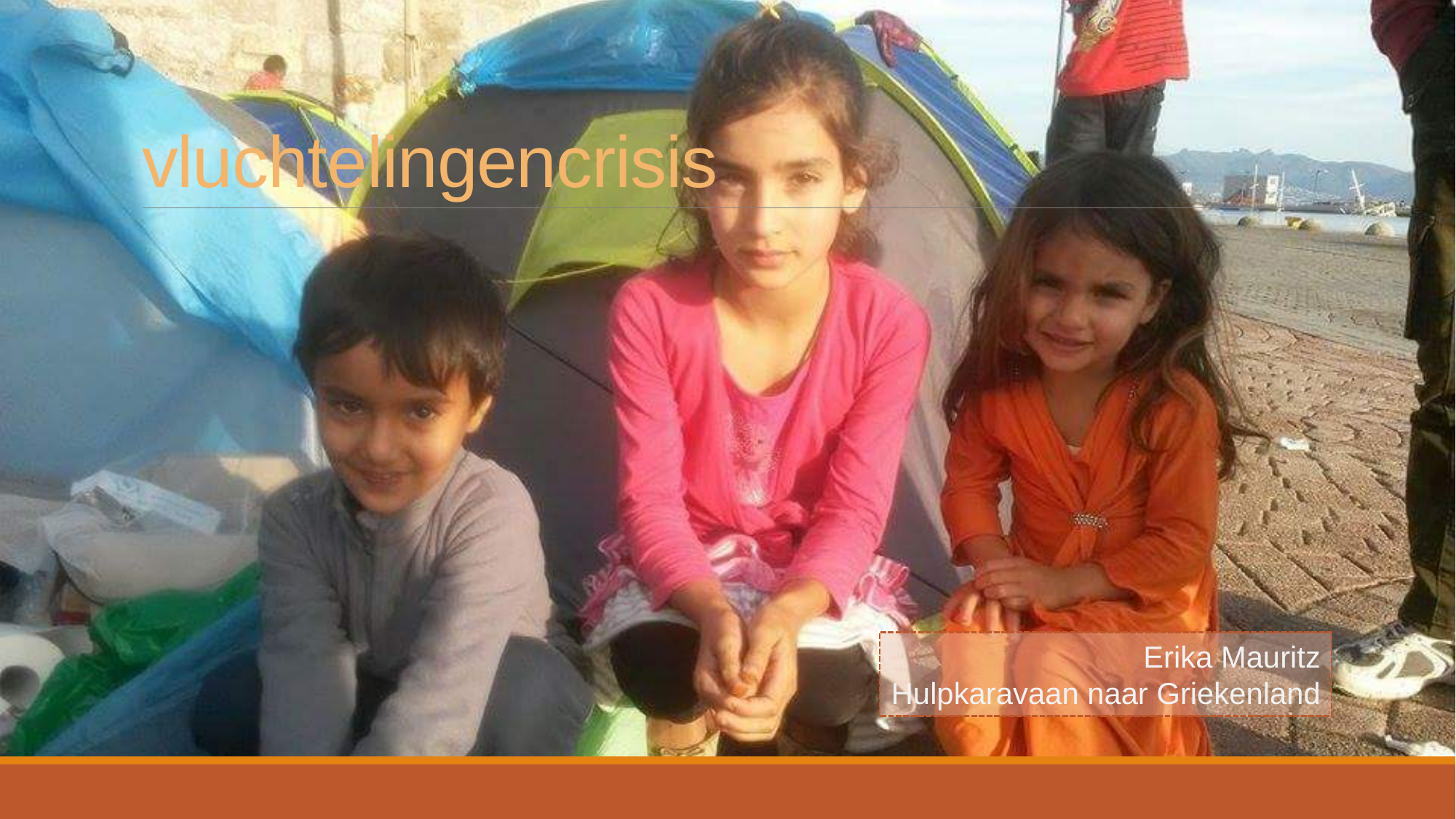

# vluchtelingencrisis
Erika Mauritz
Hulpkaravaan naar Griekenland